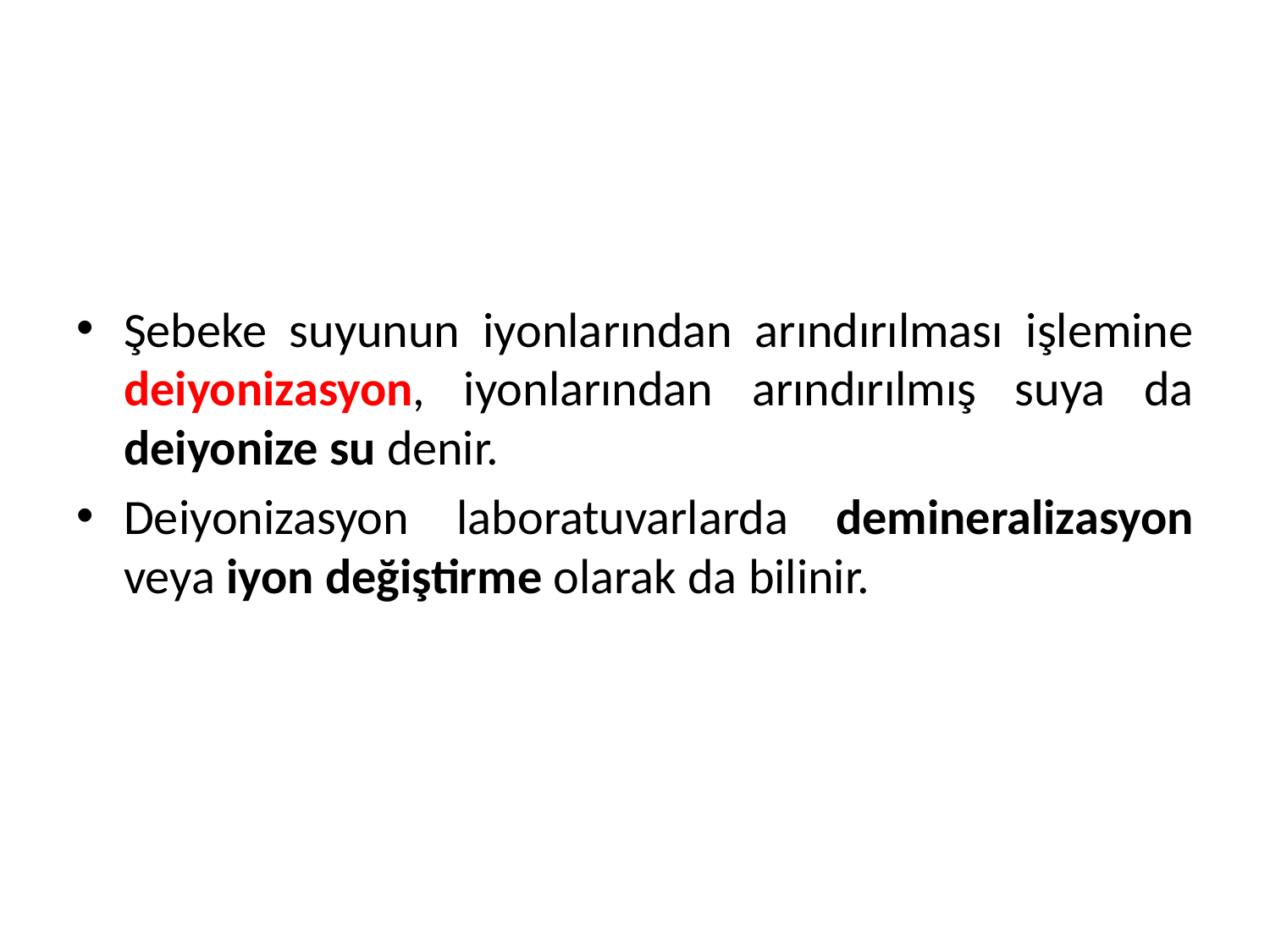

#

Şebeke suyunun iyonlarından arındırılması işlemine deiyonizasyon, iyonlarından arındırılmış suya da deiyonize su denir.
Deiyonizasyon laboratuvarlarda demineralizasyon veya iyon değiştirme olarak da bilinir.